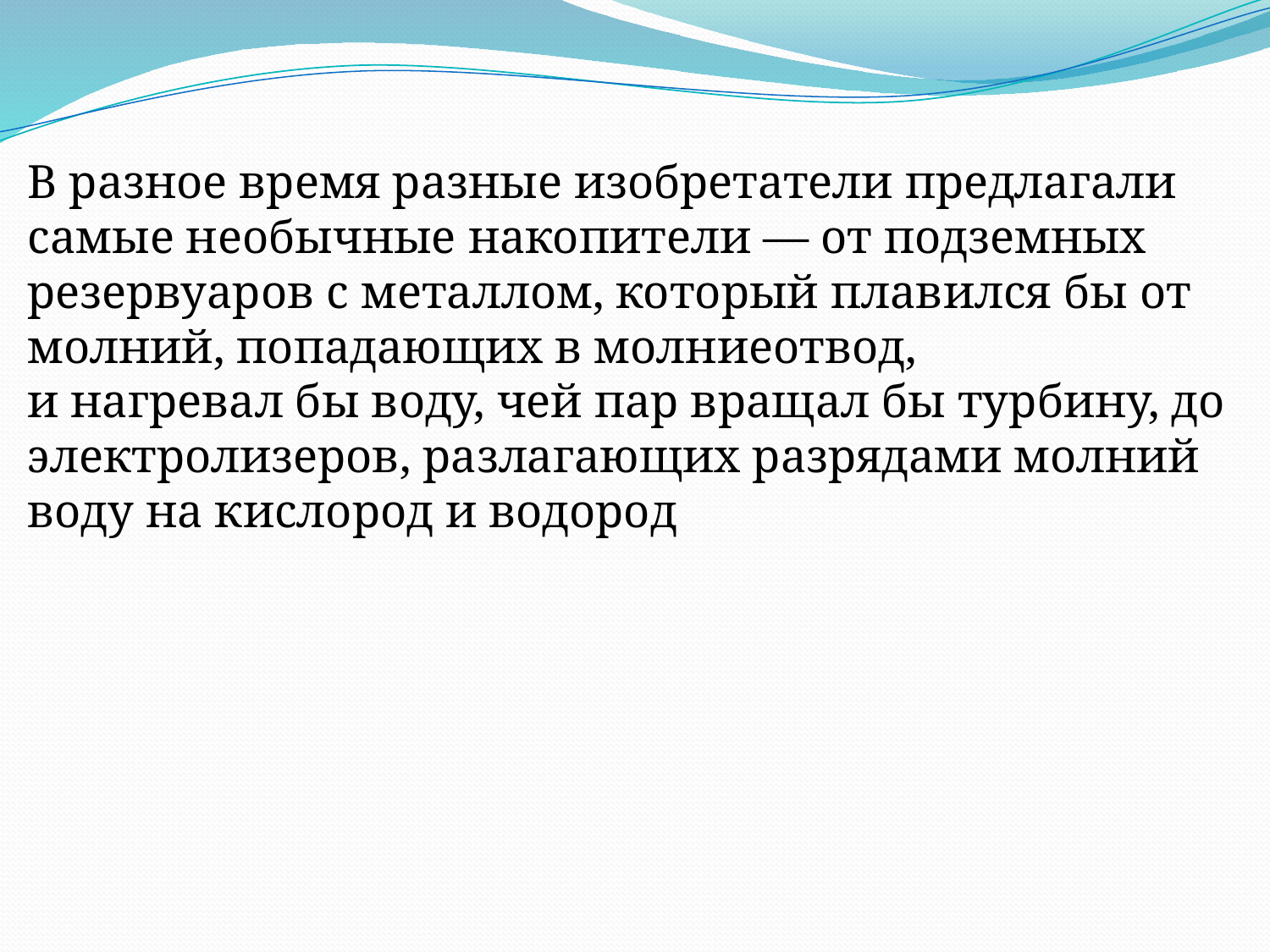

В разное время разные изобретатели предлагали самые необычные накопители — от подземных резервуаров с металлом, который плавился бы от молний, попадающих в молниеотвод, и нагревал бы воду, чей пар вращал бы турбину, до электролизеров, разлагающих разрядами молний воду на кислород и водород